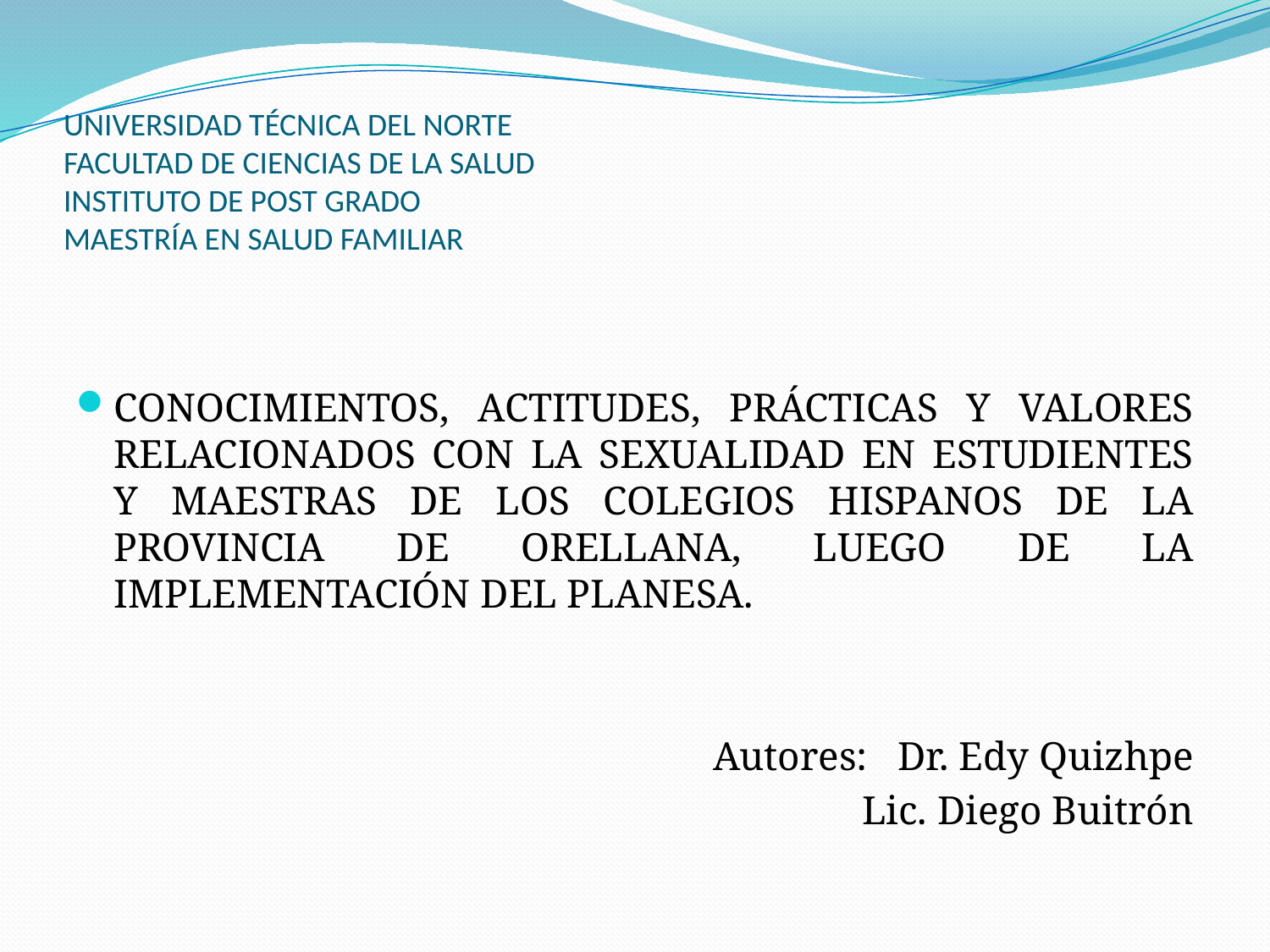

# UNIVERSIDAD TÉCNICA DEL NORTE FACULTAD DE CIENCIAS DE LA SALUD INSTITUTO DE POST GRADO MAESTRÍA EN SALUD FAMILIAR

CONOCIMIENTOS, ACTITUDES, PRÁCTICAS Y VALORES RELACIONADOS CON LA SEXUALIDAD EN ESTUDIENTES Y MAESTRAS DE LOS COLEGIOS HISPANOS DE LA PROVINCIA DE ORELLANA, LUEGO DE LA IMPLEMENTACIÓN DEL PLANESA.

Autores:   Dr. Edy Quizhpe
Lic. Diego Buitrón